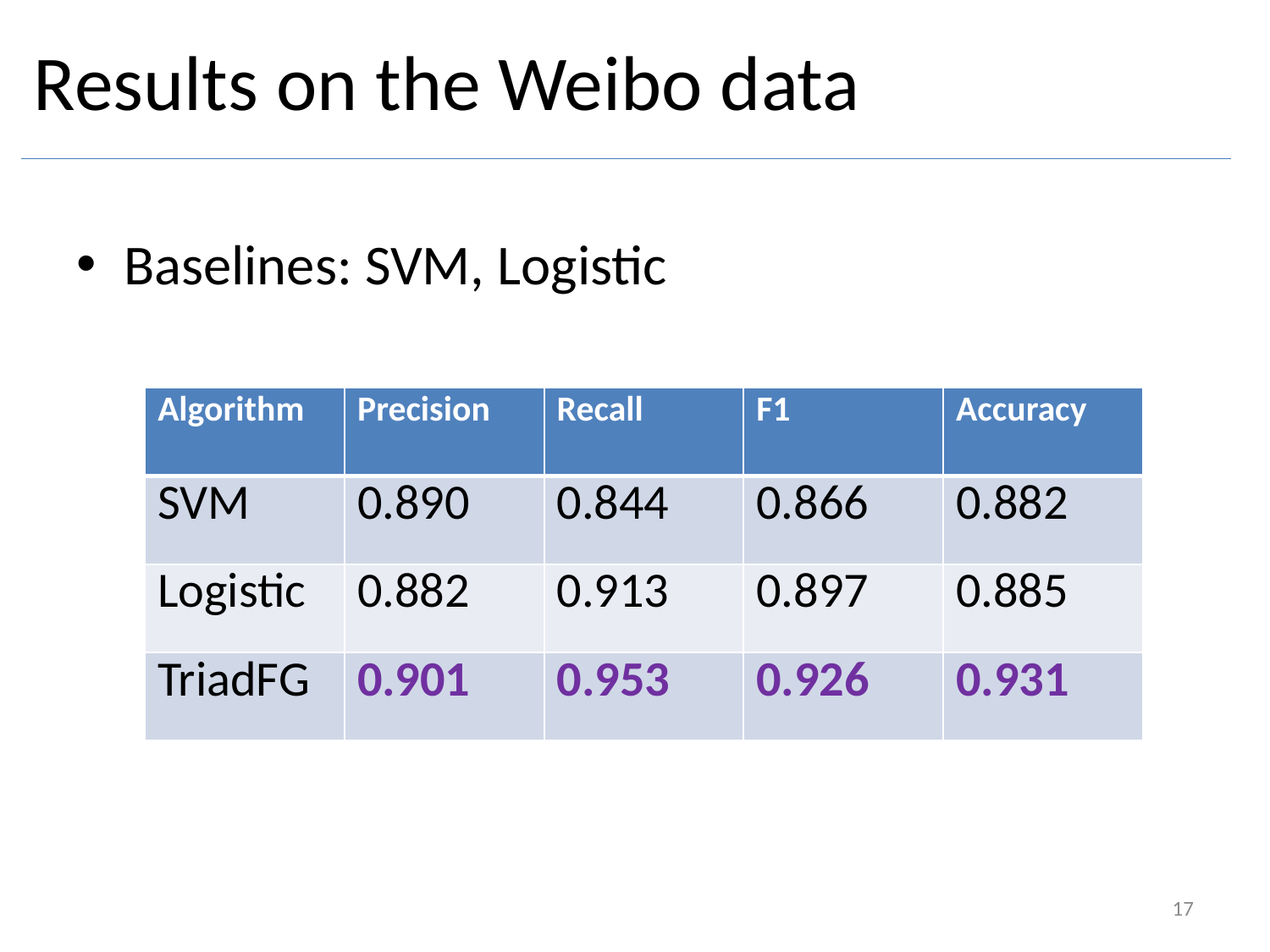

# Results on the Weibo data
Baselines: SVM, Logistic

| Algorithm | Precision | Recall | F1 | Accuracy |
| --- | --- | --- | --- | --- |
| SVM | 0.890 | 0.844 | 0.866 | 0.882 |
| Logistic | 0.882 | 0.913 | 0.897 | 0.885 |
| TriadFG | 0.901 | 0.953 | 0.926 | 0.931 |
17